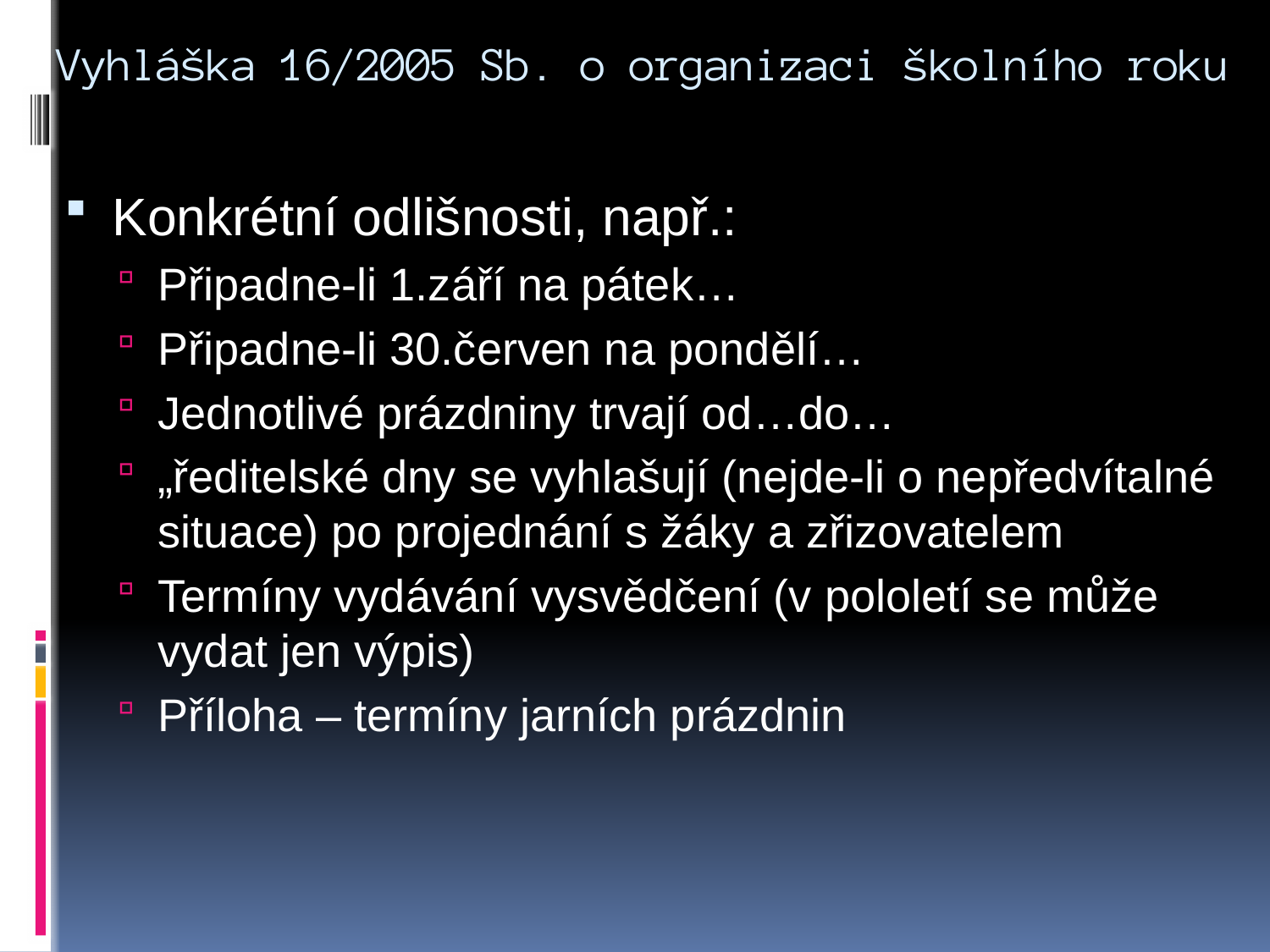

# Vyhláška 16/2005 Sb. o organizaci školního roku
Konkrétní odlišnosti, např.:
Připadne-li 1.září na pátek…
Připadne-li 30.červen na pondělí…
Jednotlivé prázdniny trvají od…do…
„ředitelské dny se vyhlašují (nejde-li o nepředvítalné situace) po projednání s žáky a zřizovatelem
Termíny vydávání vysvědčení (v pololetí se může vydat jen výpis)
Příloha – termíny jarních prázdnin